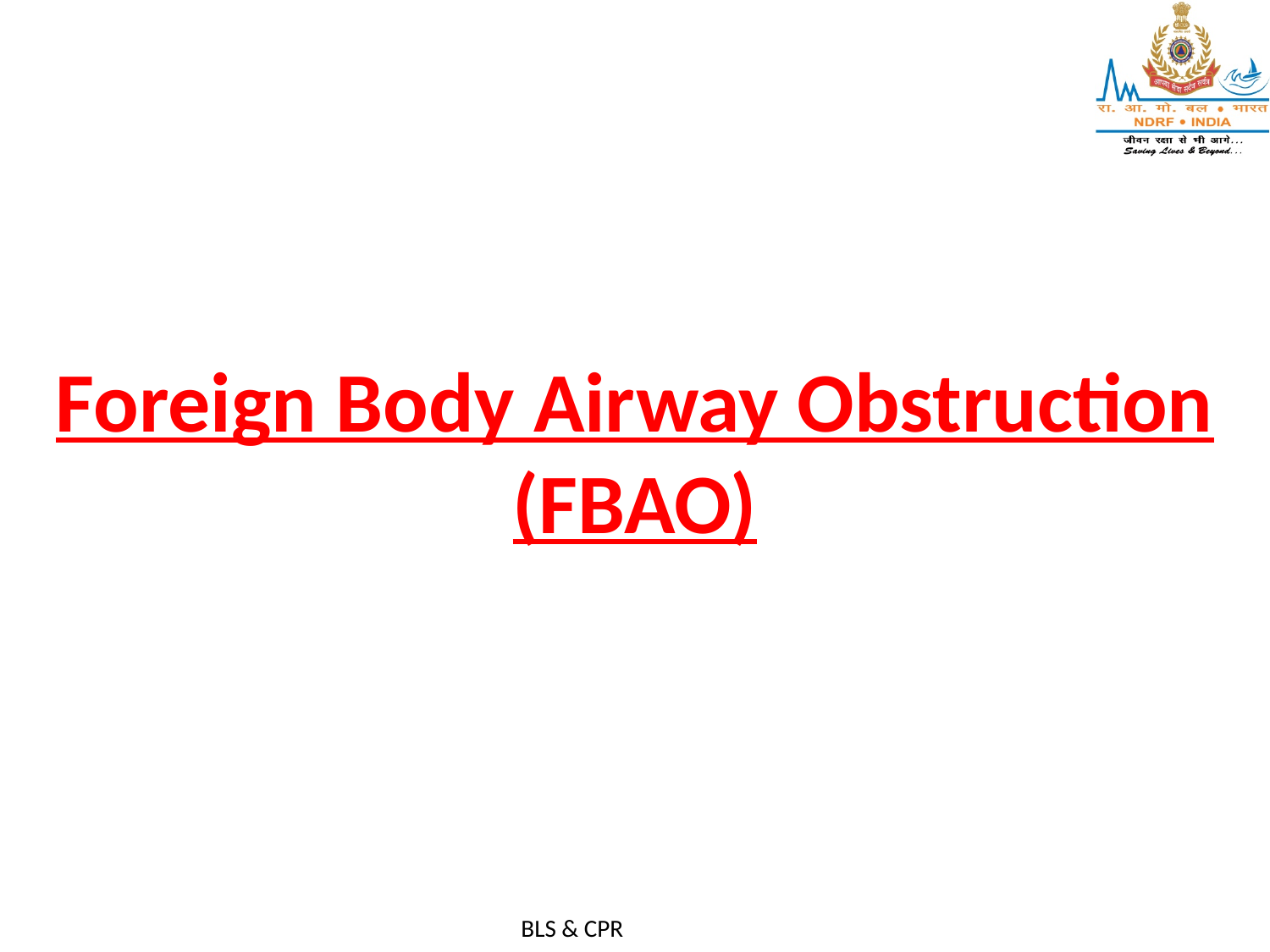

# Foreign Body Airway Obstruction (FBAO)

BLS & CPR